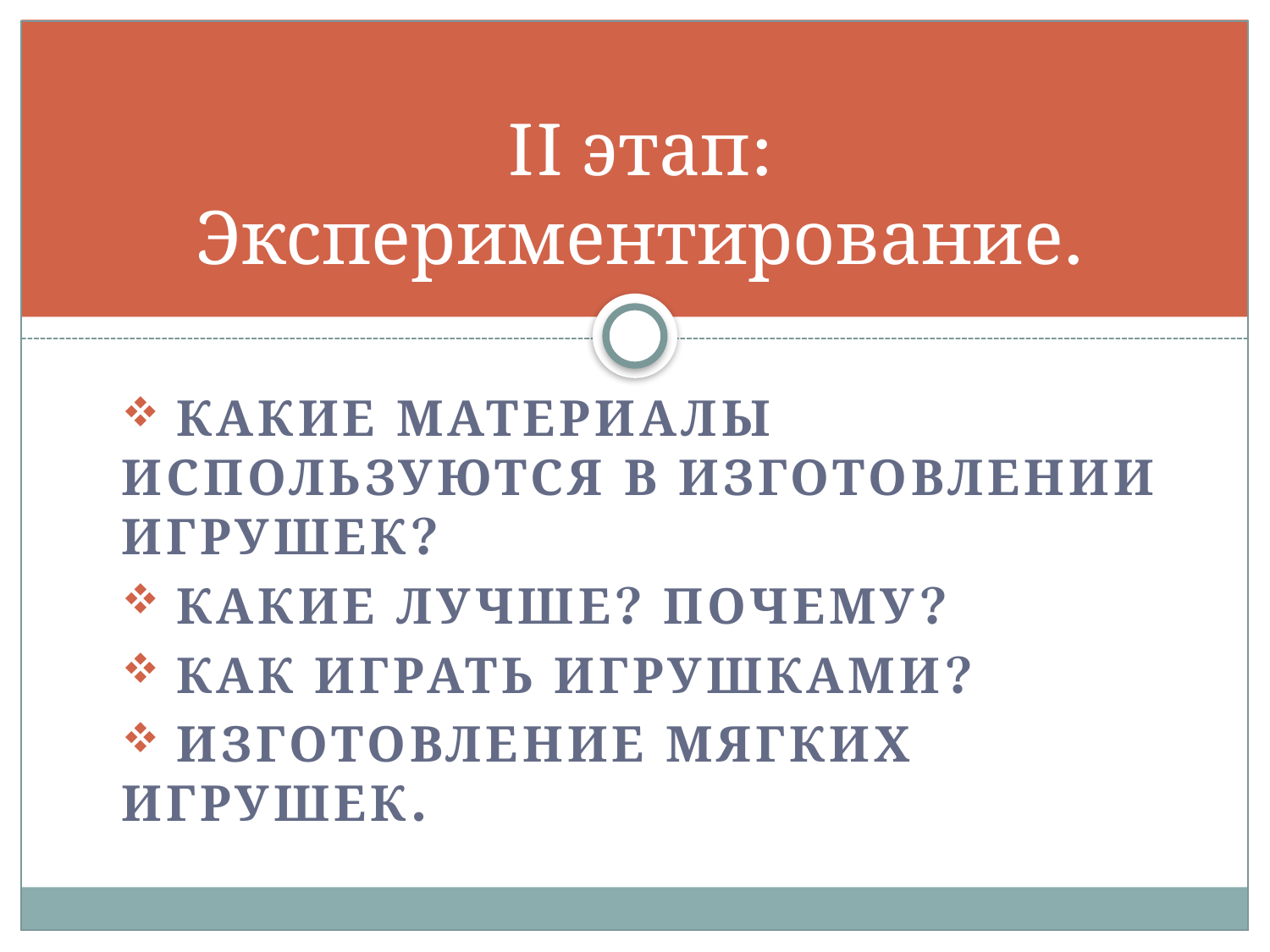

# II этап: Экспериментирование.
 КАКИЕ МАТЕРИАЛЫ ИСПОЛЬЗУЮТСЯ В ИЗГОТОВЛЕНИИ ИГРУШЕК?
 КАКИЕ ЛУЧШЕ? ПОЧЕМУ?
 КАК ИГРАТЬ ИГРУШКАМИ?
 ИЗГОТОВЛЕНИЕ МЯГКИХ ИГРУШЕК.